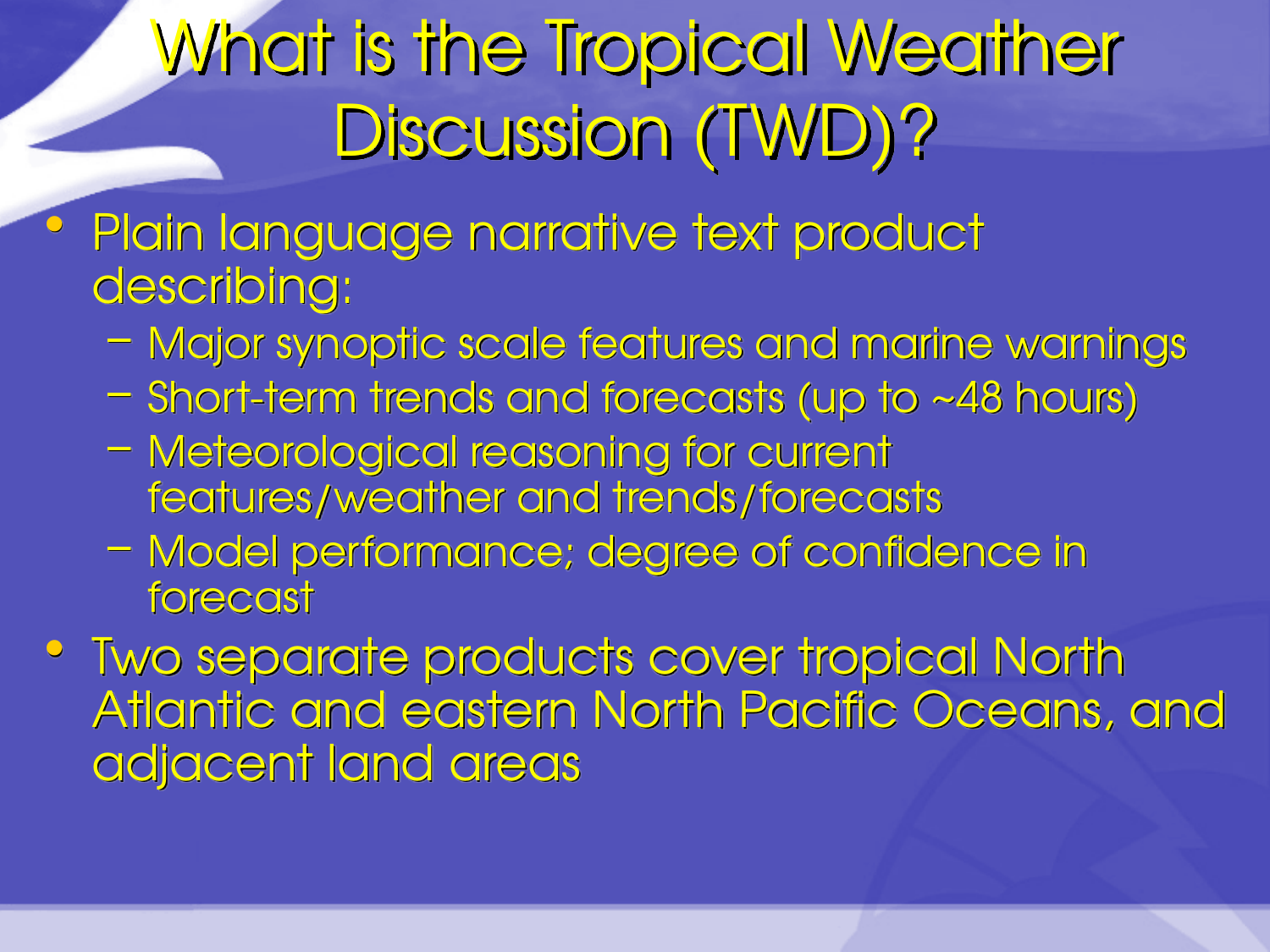

# What is the Tropical Weather Discussion (TWD)?
Plain language narrative text product describing:
Major synoptic scale features and marine warnings
Short-term trends and forecasts (up to ~48 hours)
Meteorological reasoning for current features/weather and trends/forecasts
Model performance; degree of confidence in forecast
Two separate products cover tropical North Atlantic and eastern North Pacific Oceans, and adjacent land areas